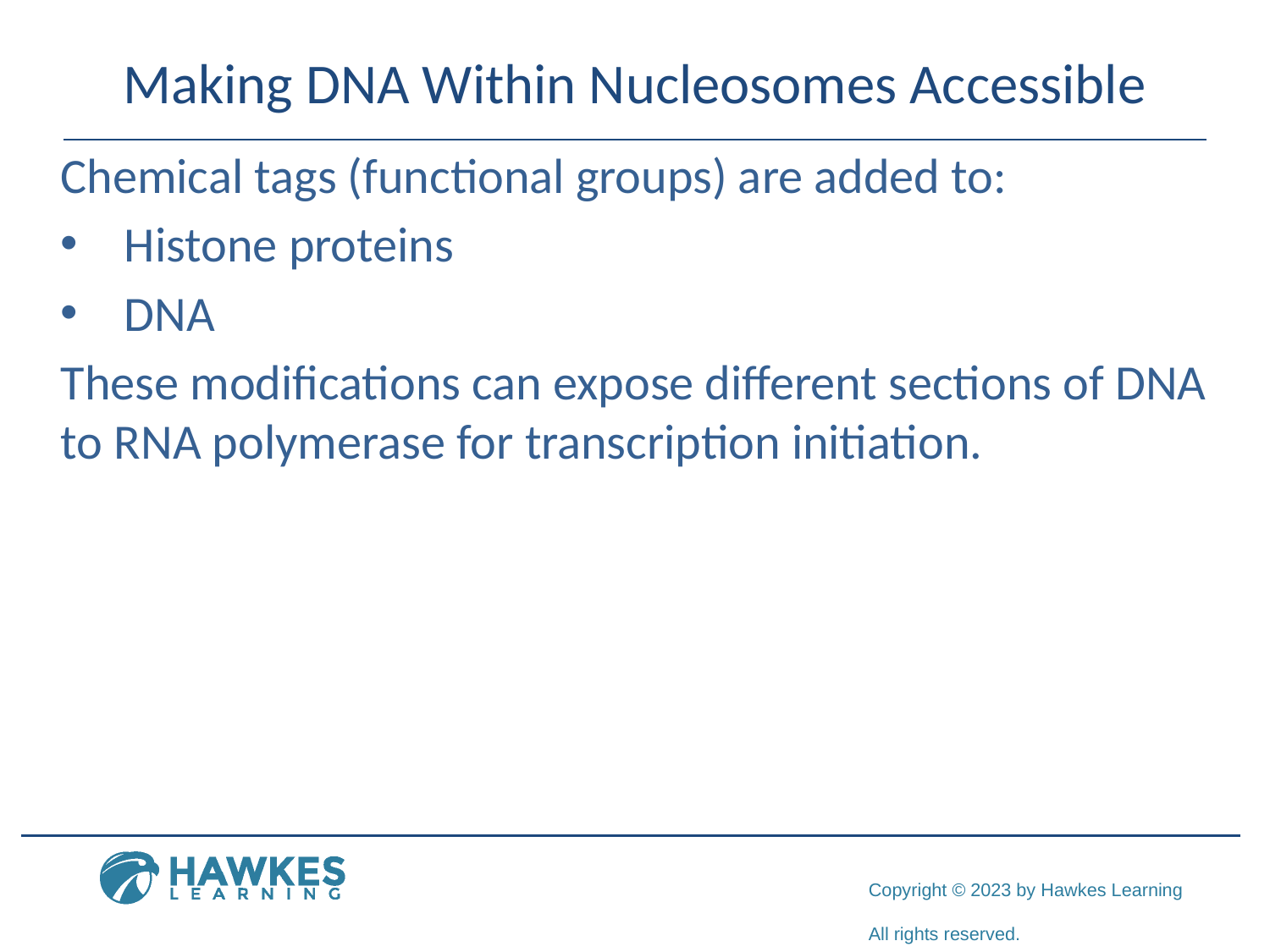

# Making DNA Within Nucleosomes Accessible
Chemical tags (functional groups) are added to:
Histone proteins
DNA
These modifications can expose different sections of DNA to RNA polymerase for transcription initiation.